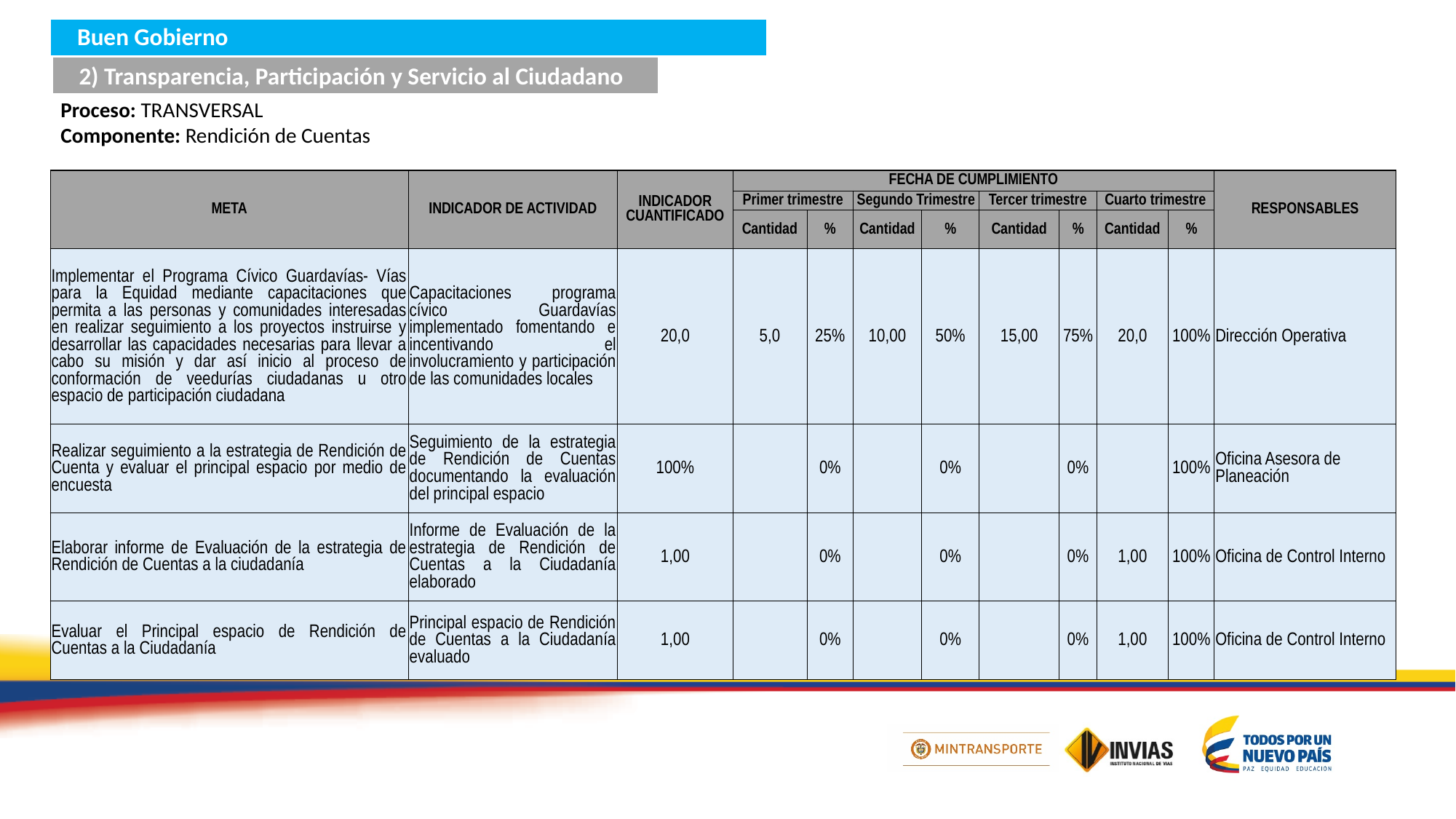

Buen Gobierno

2) Transparencia, Participación y Servicio al Ciudadano
Proceso: TRANSVERSAL
Componente: Rendición de Cuentas
| META | INDICADOR DE ACTIVIDAD | INDICADOR CUANTIFICADO | FECHA DE CUMPLIMIENTO |  |  |  |  |  |  |  | RESPONSABLES |
| --- | --- | --- | --- | --- | --- | --- | --- | --- | --- | --- | --- |
|  |  |  | Primer trimestre |  | Segundo Trimestre |  | Tercer trimestre |  | Cuarto trimestre |  |  |
|  |  |  | Cantidad | % | Cantidad | % | Cantidad | % | Cantidad | % |  |
| Implementar el Programa Cívico Guardavías- Vías para la Equidad mediante capacitaciones que permita a las personas y comunidades interesadas en realizar seguimiento a los proyectos instruirse y desarrollar las capacidades necesarias para llevar a cabo su misión y dar así inicio al proceso de conformación de veedurías ciudadanas u otro espacio de participación ciudadana | Capacitaciones programa cívico Guardavías implementado fomentando e incentivando el involucramiento y participación de las comunidades locales | 20,0 | 5,0 | 25% | 10,00 | 50% | 15,00 | 75% | 20,0 | 100% | Dirección Operativa |
| Realizar seguimiento a la estrategia de Rendición de Cuenta y evaluar el principal espacio por medio de encuesta | Seguimiento de la estrategia de Rendición de Cuentas documentando la evaluación del principal espacio | 100% |  | 0% |  | 0% |  | 0% |  | 100% | Oficina Asesora de Planeación |
| Elaborar informe de Evaluación de la estrategia de Rendición de Cuentas a la ciudadanía | Informe de Evaluación de la estrategia de Rendición de Cuentas a la Ciudadanía elaborado | 1,00 |  | 0% |  | 0% |  | 0% | 1,00 | 100% | Oficina de Control Interno |
| Evaluar el Principal espacio de Rendición de Cuentas a la Ciudadanía | Principal espacio de Rendición de Cuentas a la Ciudadanía evaluado | 1,00 |  | 0% |  | 0% |  | 0% | 1,00 | 100% | Oficina de Control Interno |